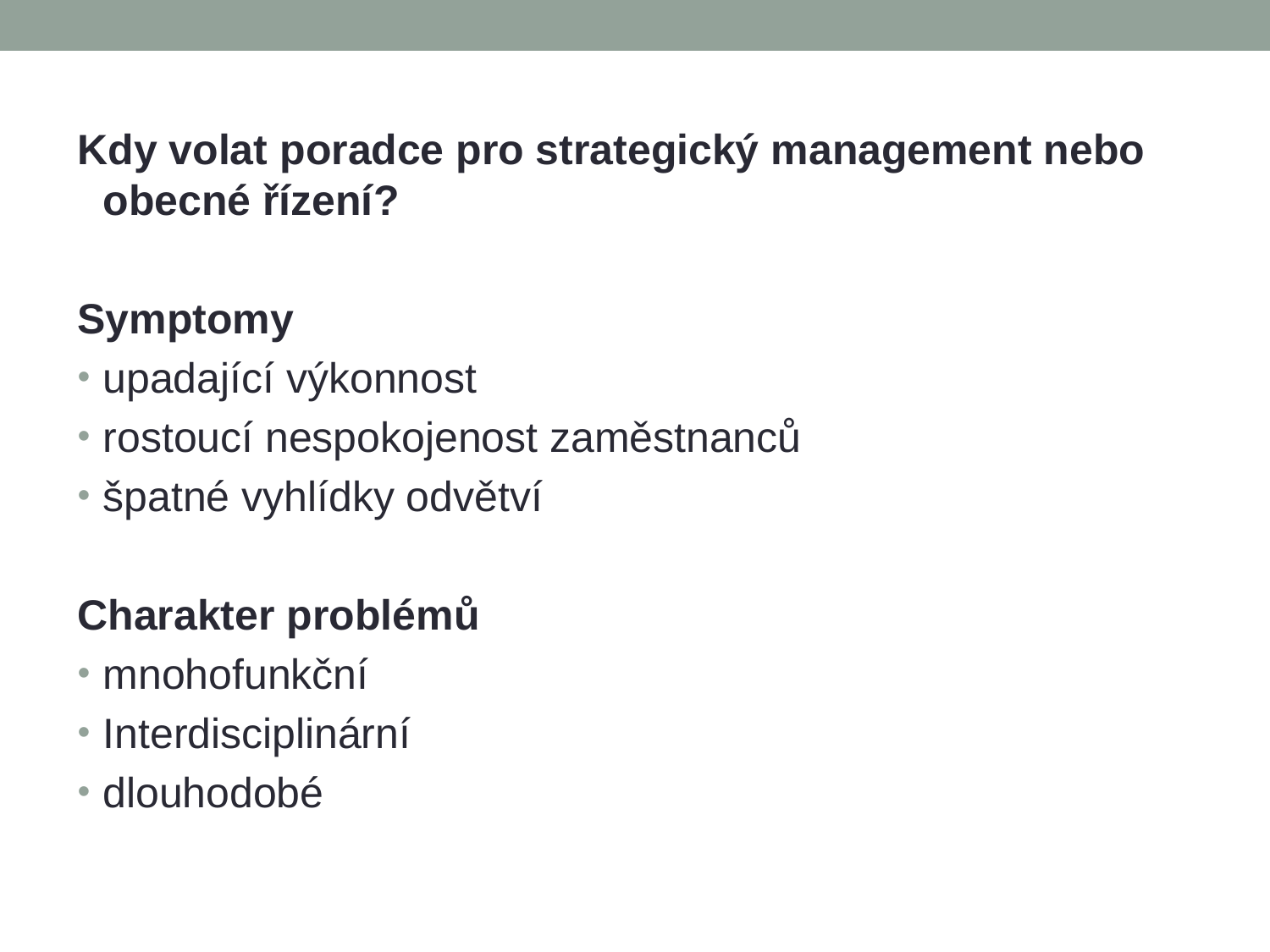

Kdy volat poradce pro strategický management nebo obecné řízení?

Symptomy
upadající výkonnost
rostoucí nespokojenost zaměstnanců
špatné vyhlídky odvětví

Charakter problémů
mnohofunkční
Interdisciplinární
dlouhodobé